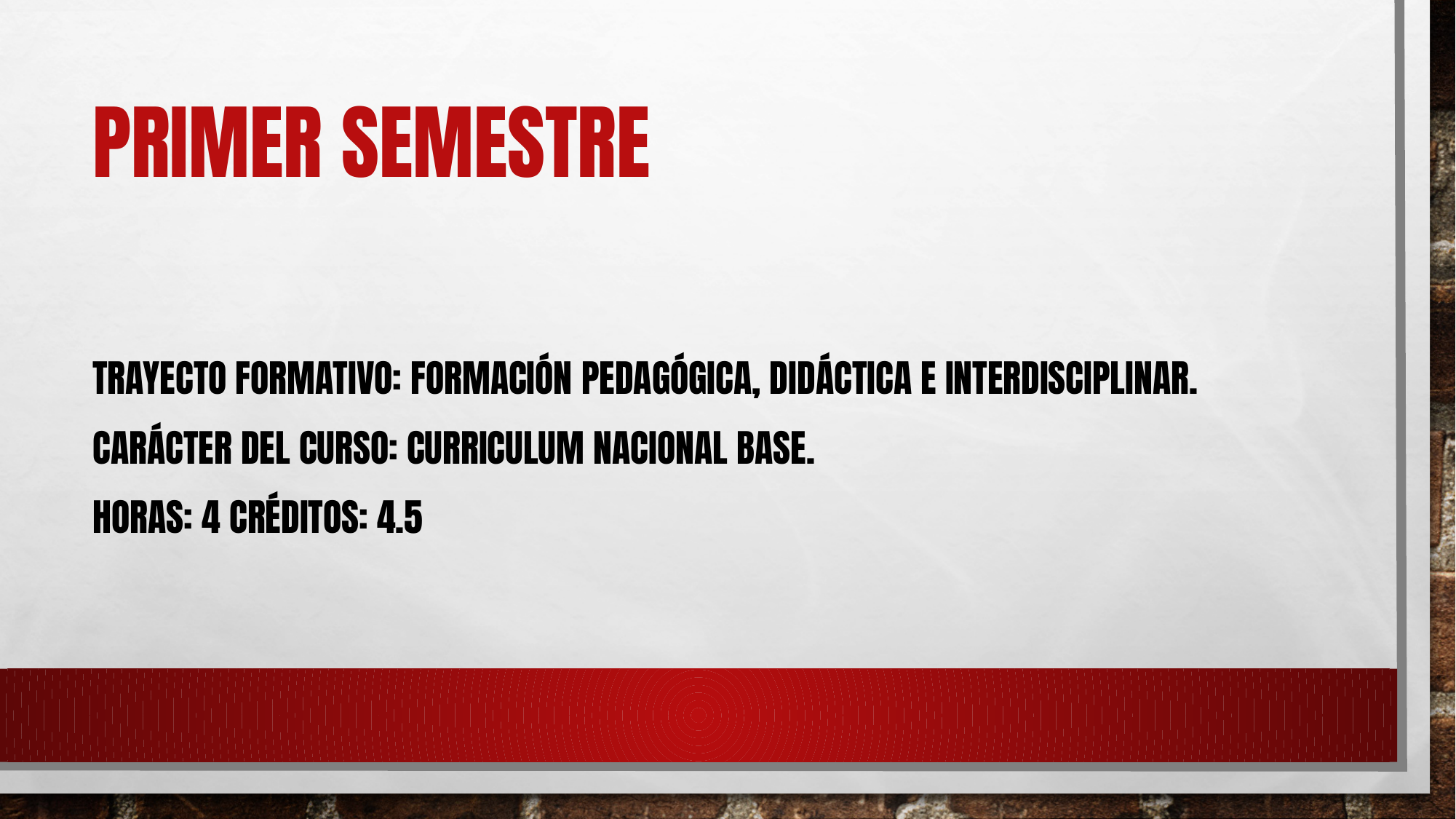

# Primer semestre
Trayecto formativo: Formación Pedagógica, didáctica e interdisciplinar.
Carácter del curso: Curriculum Nacional Base.
Horas: 4 Créditos: 4.5